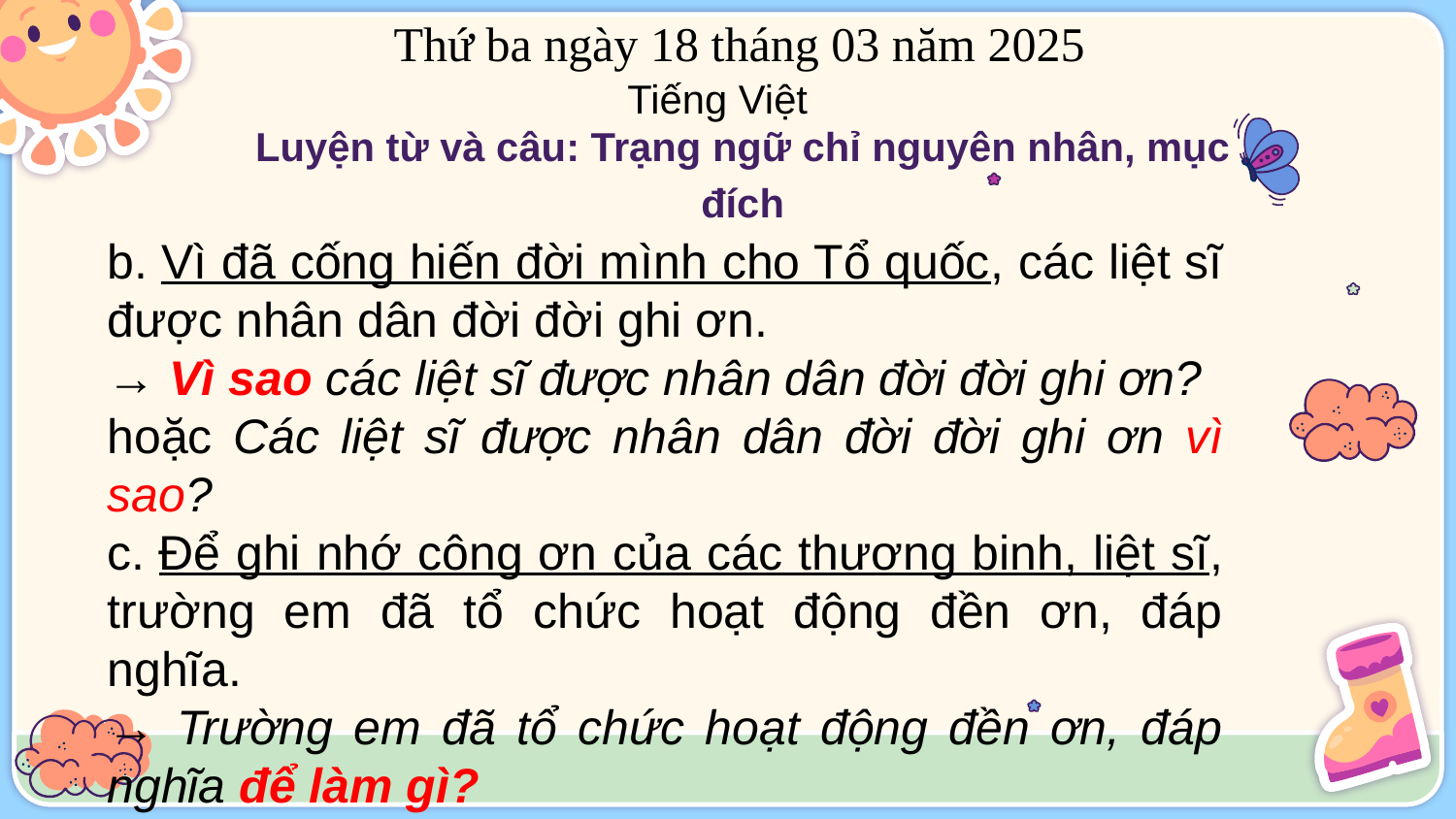

Thứ ba ngày 18 tháng 03 năm 2025
Tiếng Việt
Luyện từ và câu: Trạng ngữ chỉ nguyên nhân, mục đích

b. Vì đã cống hiến đời mình cho Tổ quốc, các liệt sĩ được nhân dân đời đời ghi ơn.
→ Vì sao các liệt sĩ được nhân dân đời đời ghi ơn?
hoặc Các liệt sĩ được nhân dân đời đời ghi ơn vì sao?
c. Để ghi nhớ công ơn của các thương binh, liệt sĩ, trường em đã tổ chức hoạt động đền ơn, đáp nghĩa.
→ Trường em đã tổ chức hoạt động đền ơn, đáp nghĩa để làm gì?